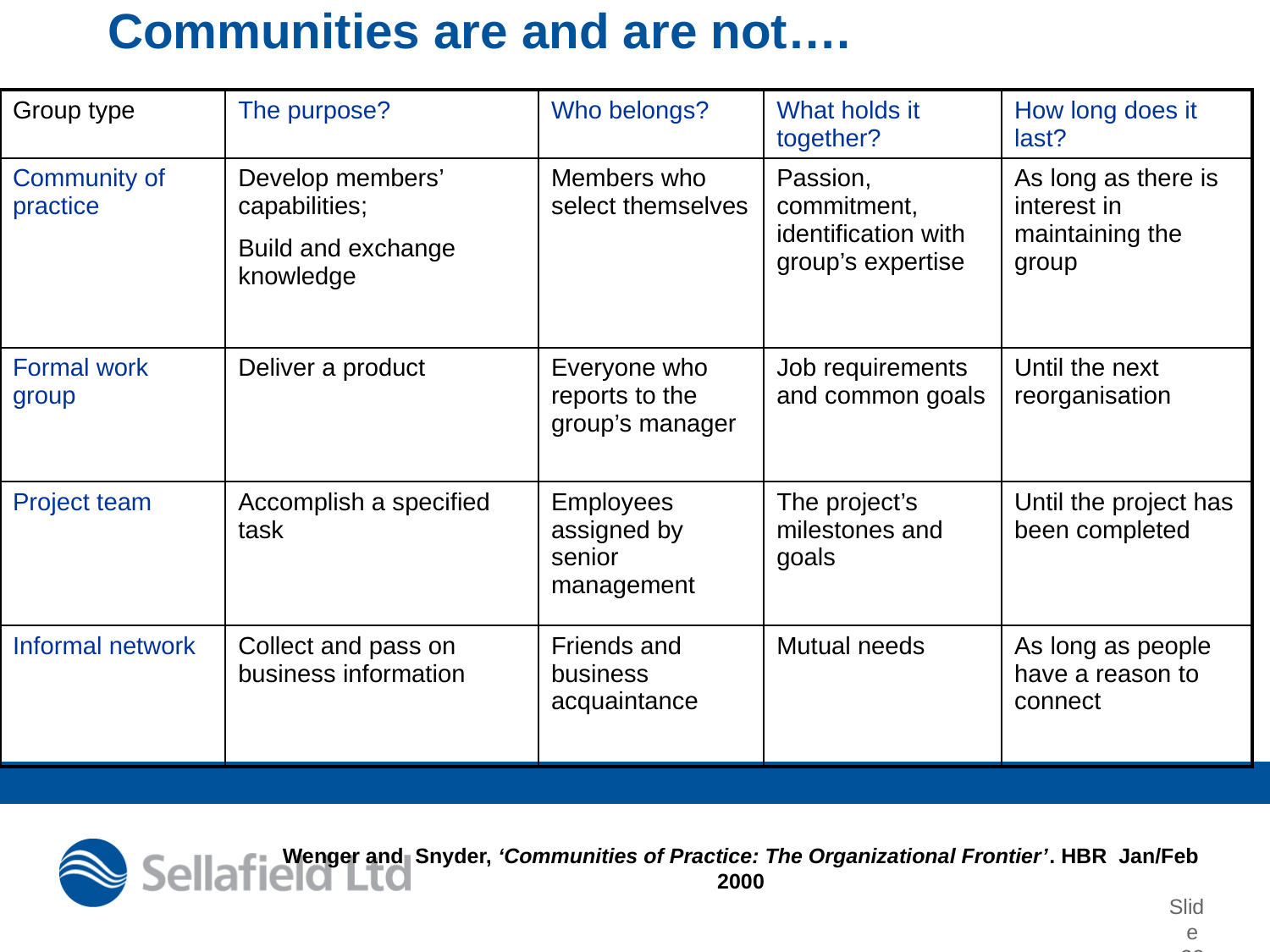

# Communities are and are not….
| Group type | The purpose? | Who belongs? | What holds it together? | How long does it last? |
| --- | --- | --- | --- | --- |
| Community of practice | Develop members’ capabilities; Build and exchange knowledge | Members who select themselves | Passion, commitment, identification with group’s expertise | As long as there is interest in maintaining the group |
| Formal work group | Deliver a product | Everyone who reports to the group’s manager | Job requirements and common goals | Until the next reorganisation |
| Project team | Accomplish a specified task | Employees assigned by senior management | The project’s milestones and goals | Until the project has been completed |
| Informal network | Collect and pass on business information | Friends and business acquaintance | Mutual needs | As long as people have a reason to connect |
Wenger and  Snyder, ‘Communities of Practice: The Organizational Frontier’. HBR  Jan/Feb 2000
© 2006 CIBIT
 Slide 23